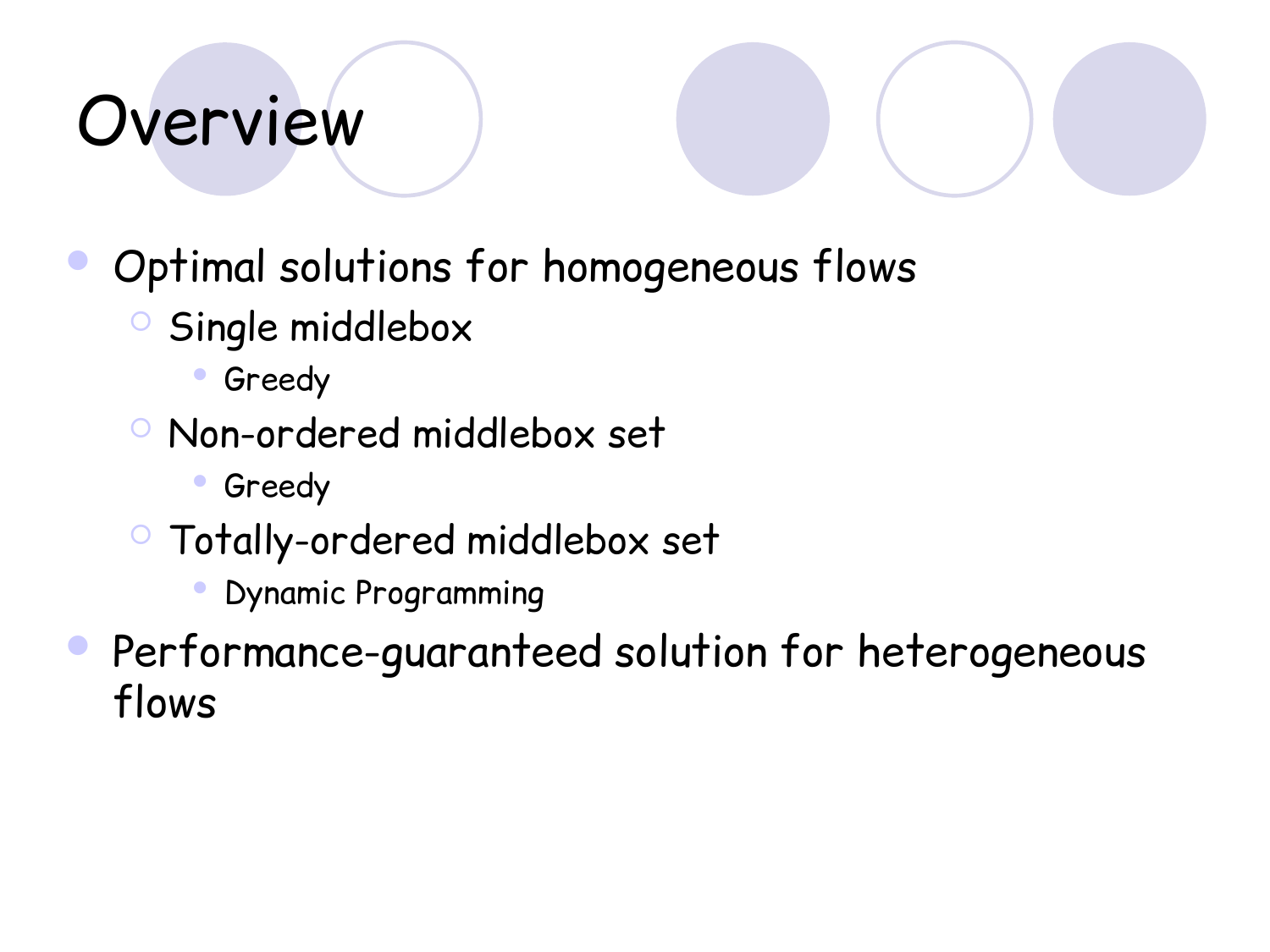

# Overview
Optimal solutions for homogeneous flows
Single middlebox
Greedy
Non-ordered middlebox set
Greedy
Totally-ordered middlebox set
Dynamic Programming
Performance-guaranteed solution for heterogeneous flows